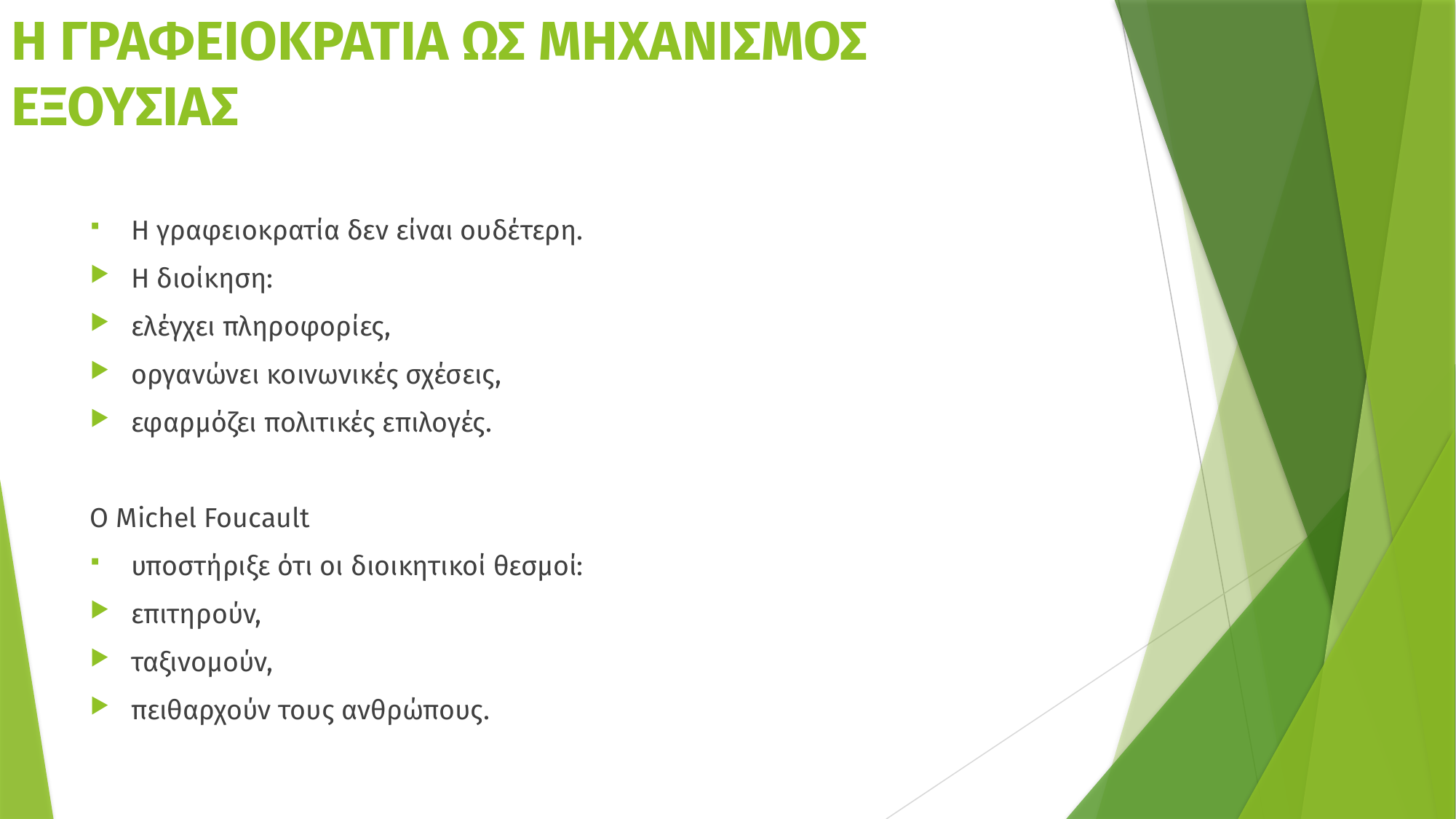

# Η ΓΡΑΦΕΙΟΚΡΑΤΙΑ ΩΣ ΜΗΧΑΝΙΣΜΟΣ ΕΞΟΥΣΙΑΣ
Η γραφειοκρατία δεν είναι ουδέτερη.
Η διοίκηση:
ελέγχει πληροφορίες,
οργανώνει κοινωνικές σχέσεις,
εφαρμόζει πολιτικές επιλογές.

Ο Michel Foucault
υποστήριξε ότι οι διοικητικοί θεσμοί:
επιτηρούν,
ταξινομούν,
πειθαρχούν τους ανθρώπους.